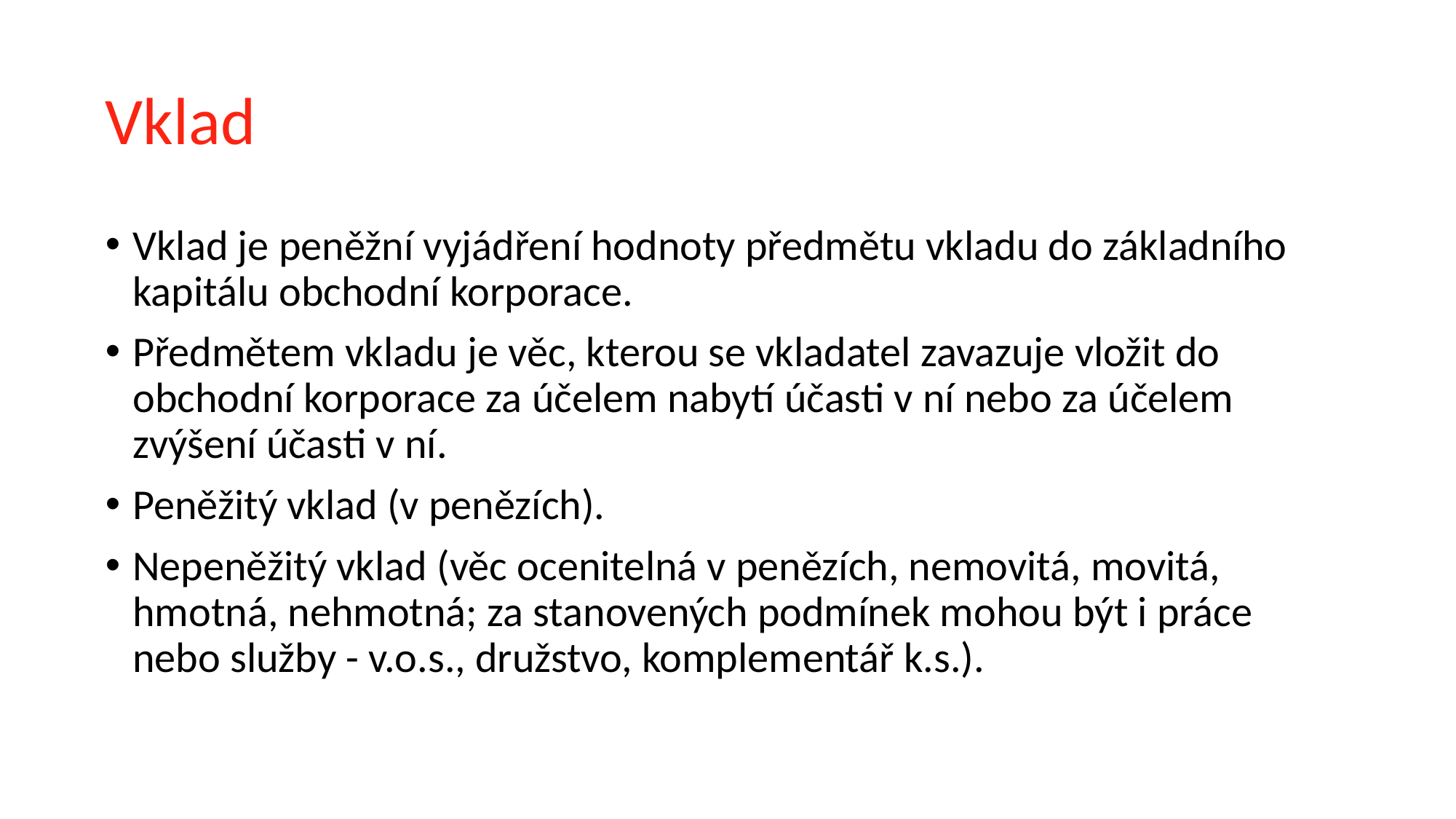

17
# Vklad
Vklad je peněžní vyjádření hodnoty předmětu vkladu do základního kapitálu obchodní korporace.
Předmětem vkladu je věc, kterou se vkladatel zavazuje vložit do obchodní korporace za účelem nabytí účasti v ní nebo za účelem zvýšení účasti v ní.
Peněžitý vklad (v penězích).
Nepeněžitý vklad (věc ocenitelná v penězích, nemovitá, movitá, hmotná, nehmotná; za stanovených podmínek mohou být i práce nebo služby - v.o.s., družstvo, komplementář k.s.).